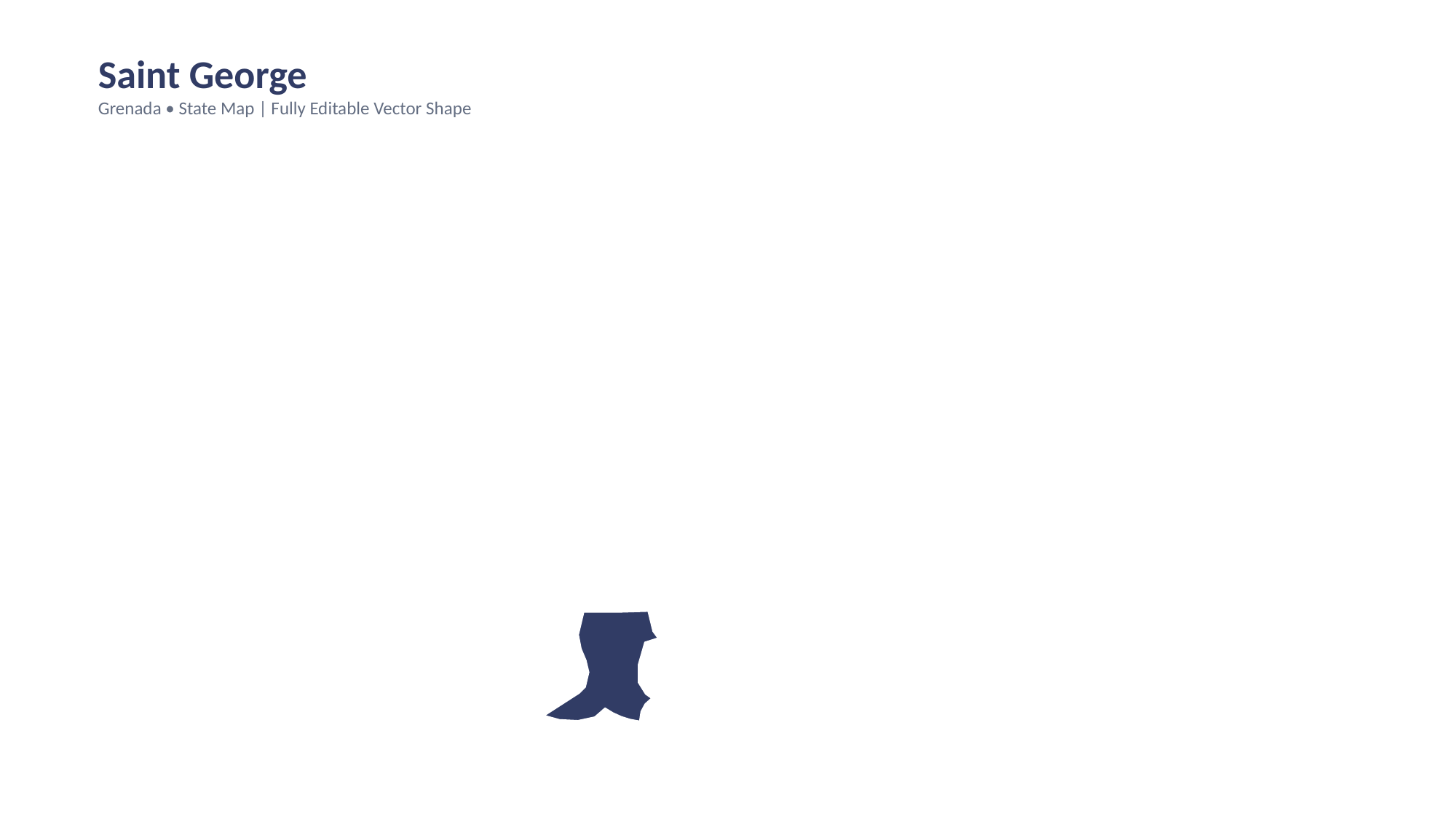

Saint George
Grenada • State Map | Fully Editable Vector Shape